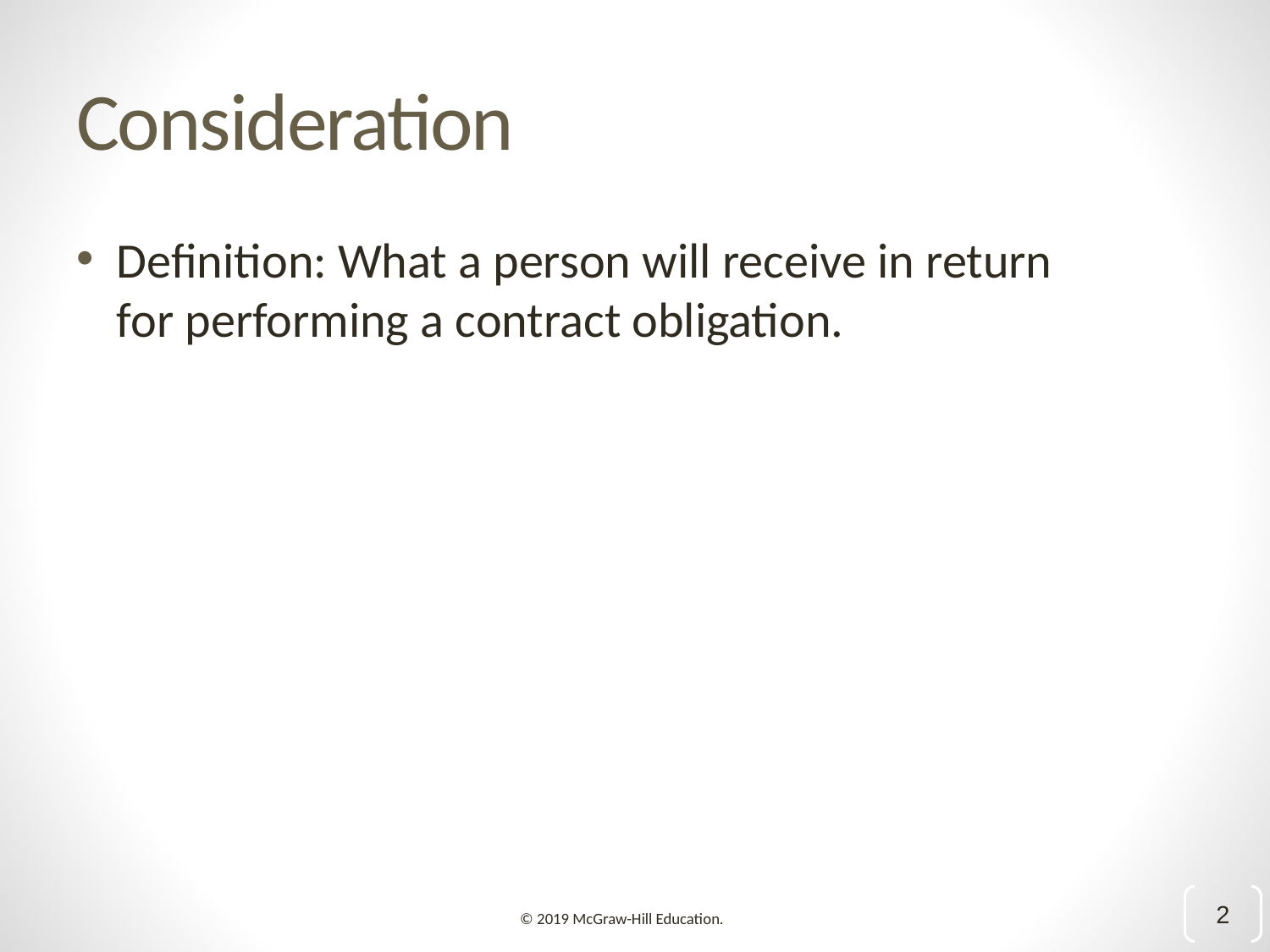

# Consideration
Definition: What a person will receive in return for performing a contract obligation.
2